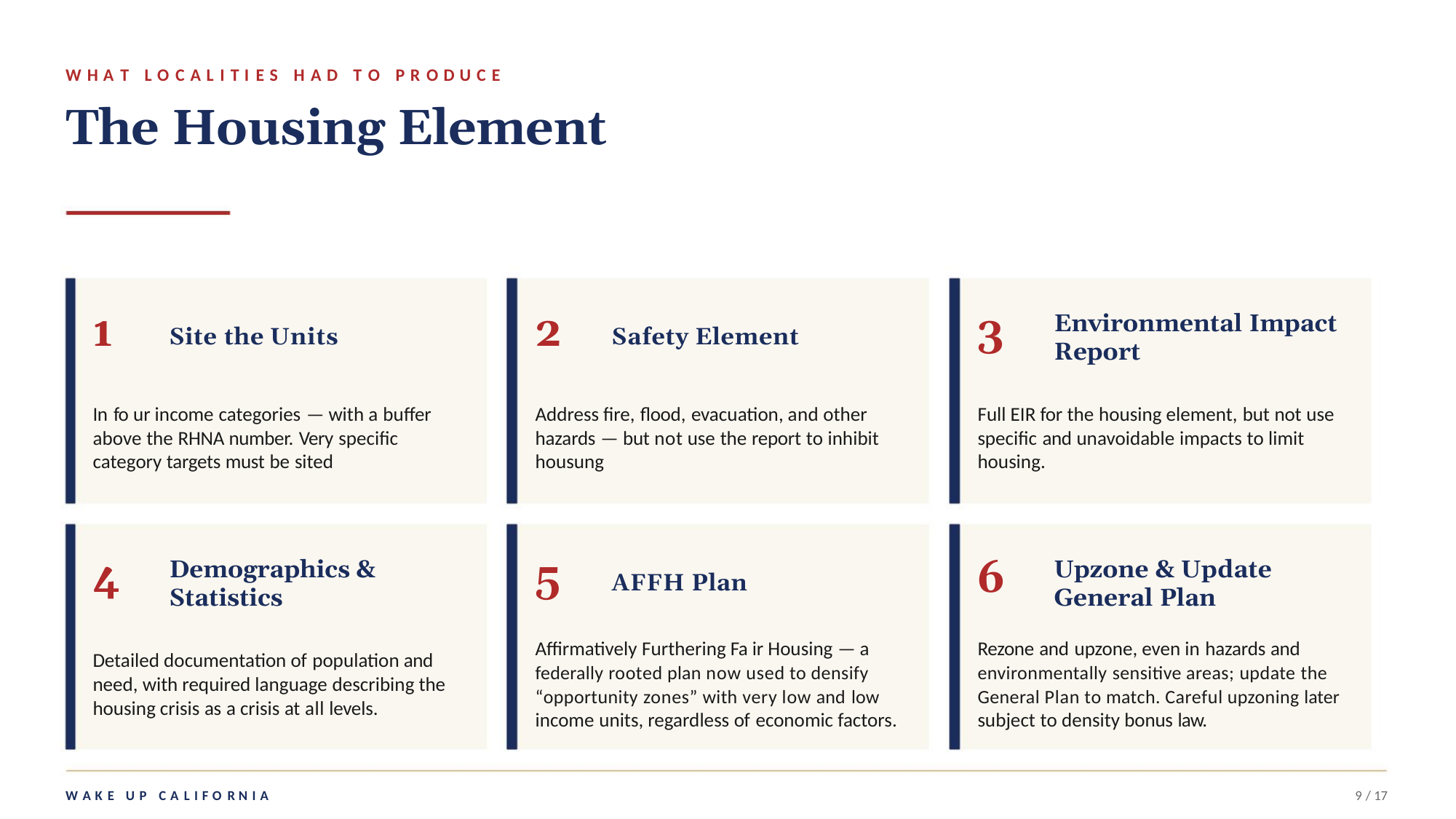

W H A T L O C A L I T I E S H A D T O P R O D U C E
The Housing Element
1
2
3
Environmental Impact
Report
Site the Units
Safety Element
In fo ur income categories — with a buffer
above the RHNA number. Very specific
category targets must be sited
Address fire, flood, evacuation, and other
hazards — but not use the report to inhibit
housung
Full EIR for the housing element, but not use
specific and unavoidable impacts to limit
housing.
4
5
6
Demographics &
Upzone & Update
AFFH Plan
Statistics
General Plan
Affirmatively Furthering Fa ir Housing — a
federally rooted plan now used to densify
“opportunity zones” with very low and low
income units, regardless of economic factors.
Rezone and upzone, even in hazards and
environmentally sensitive areas; update the
General Plan to match. Careful upzoning later
subject to density bonus law.
Detailed documentation of population and
need, with required language describing the
housing crisis as a crisis at all levels.
W A K E
U P
C A L I F O R N I A
9 / 17